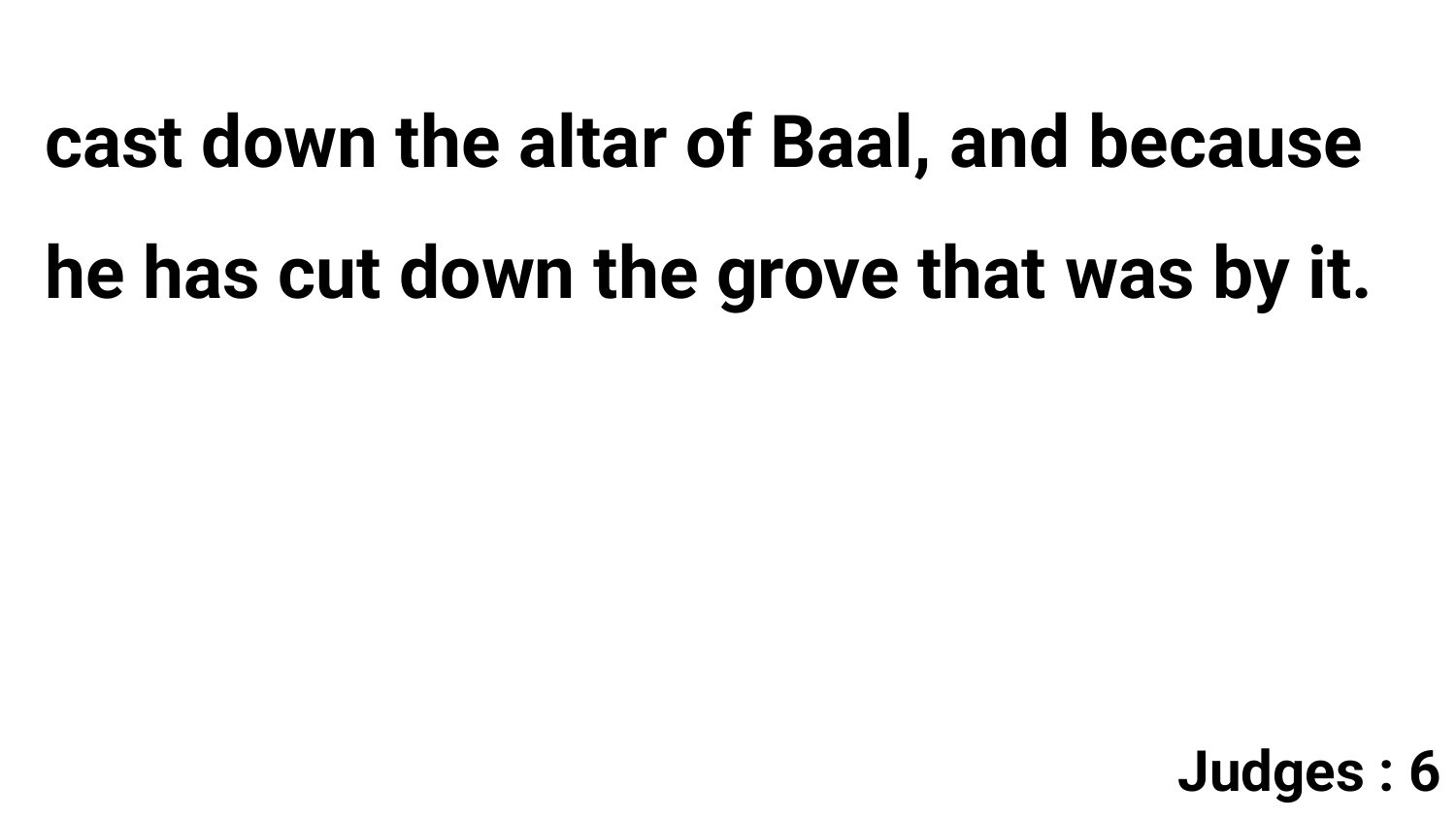

cast down the altar of Baal, and because he has cut down the grove that was by it.
Judges : 6